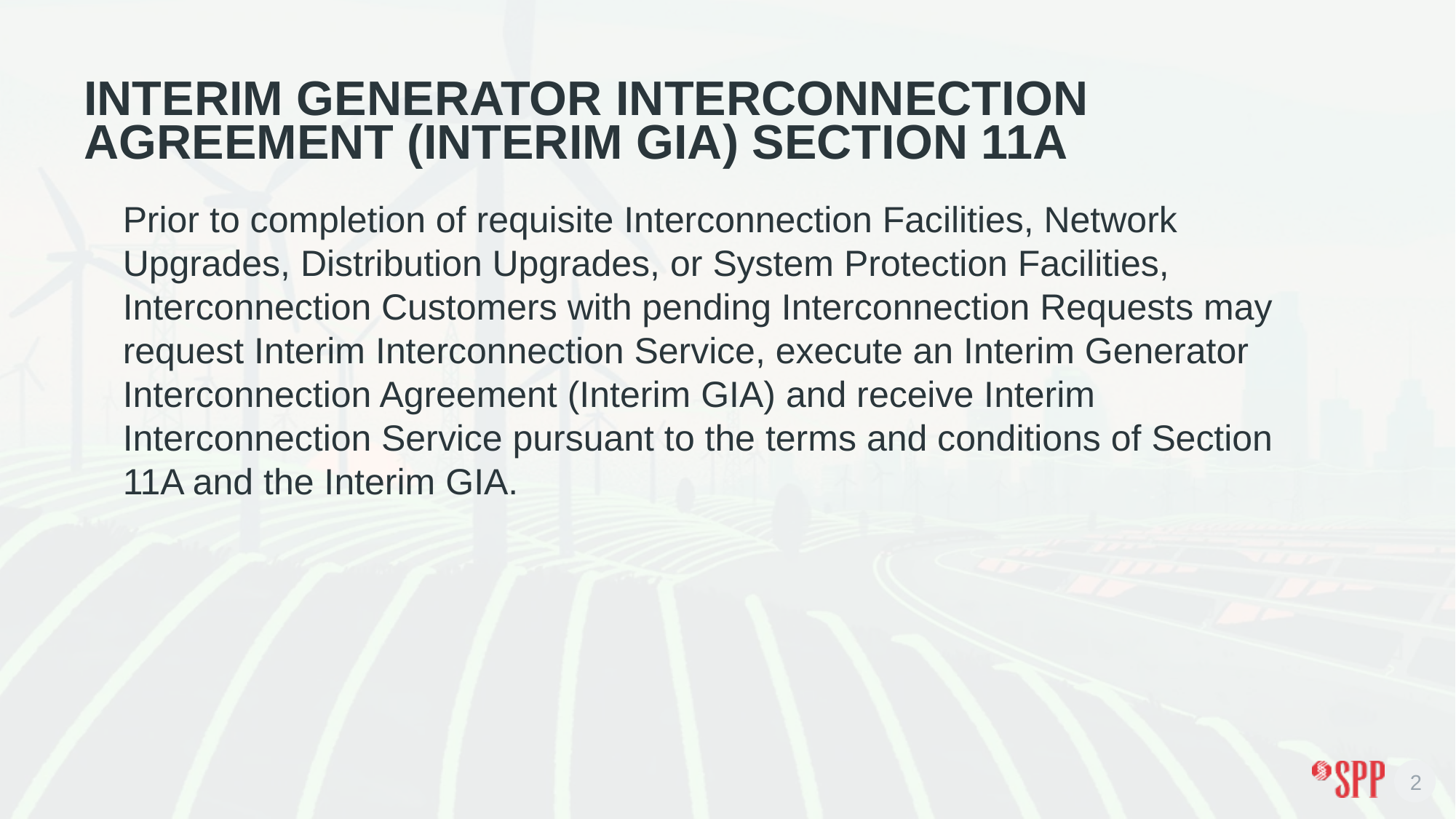

# Interim Generator Interconnection Agreement (Interim GIA) Section 11A
Prior to completion of requisite Interconnection Facilities, Network Upgrades, Distribution Upgrades, or System Protection Facilities, Interconnection Customers with pending Interconnection Requests may request Interim Interconnection Service, execute an Interim Generator Interconnection Agreement (Interim GIA) and receive Interim Interconnection Service pursuant to the terms and conditions of Section 11A and the Interim GIA.